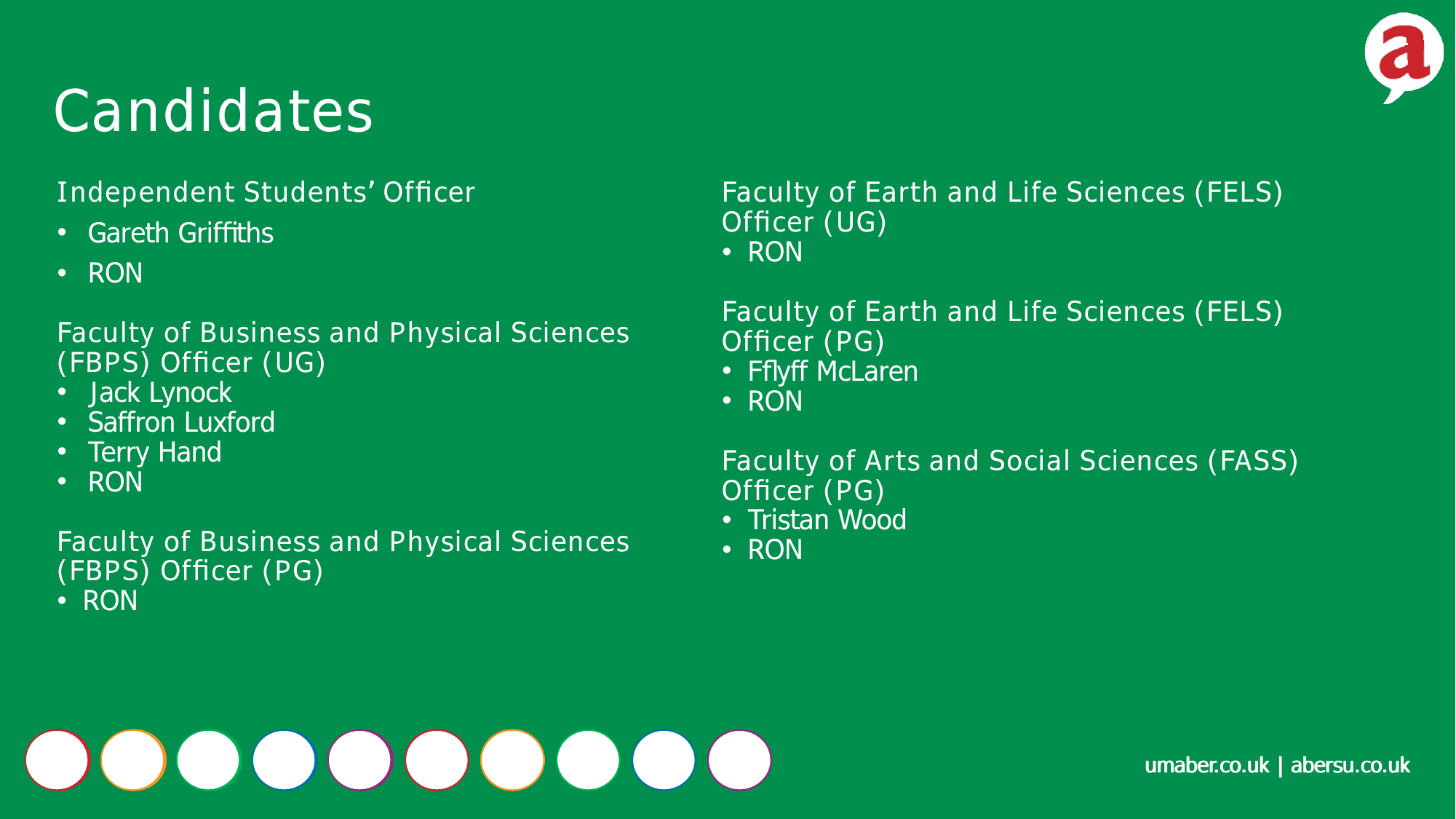

Candidates
Independent Students’ Officer
Gareth Griffiths
RON

Faculty of Business and Physical Sciences (FBPS) Officer (UG)
Jack Lynock
Saffron Luxford
Terry Hand
RON

Faculty of Business and Physical Sciences (FBPS) Officer (PG)
RON

Faculty of Earth and Life Sciences (FELS) Officer (UG)
RON

Faculty of Earth and Life Sciences (FELS) Officer (PG)
Fflyff McLaren
RON

Faculty of Arts and Social Sciences (FASS) Officer (PG)
Tristan Wood
RON